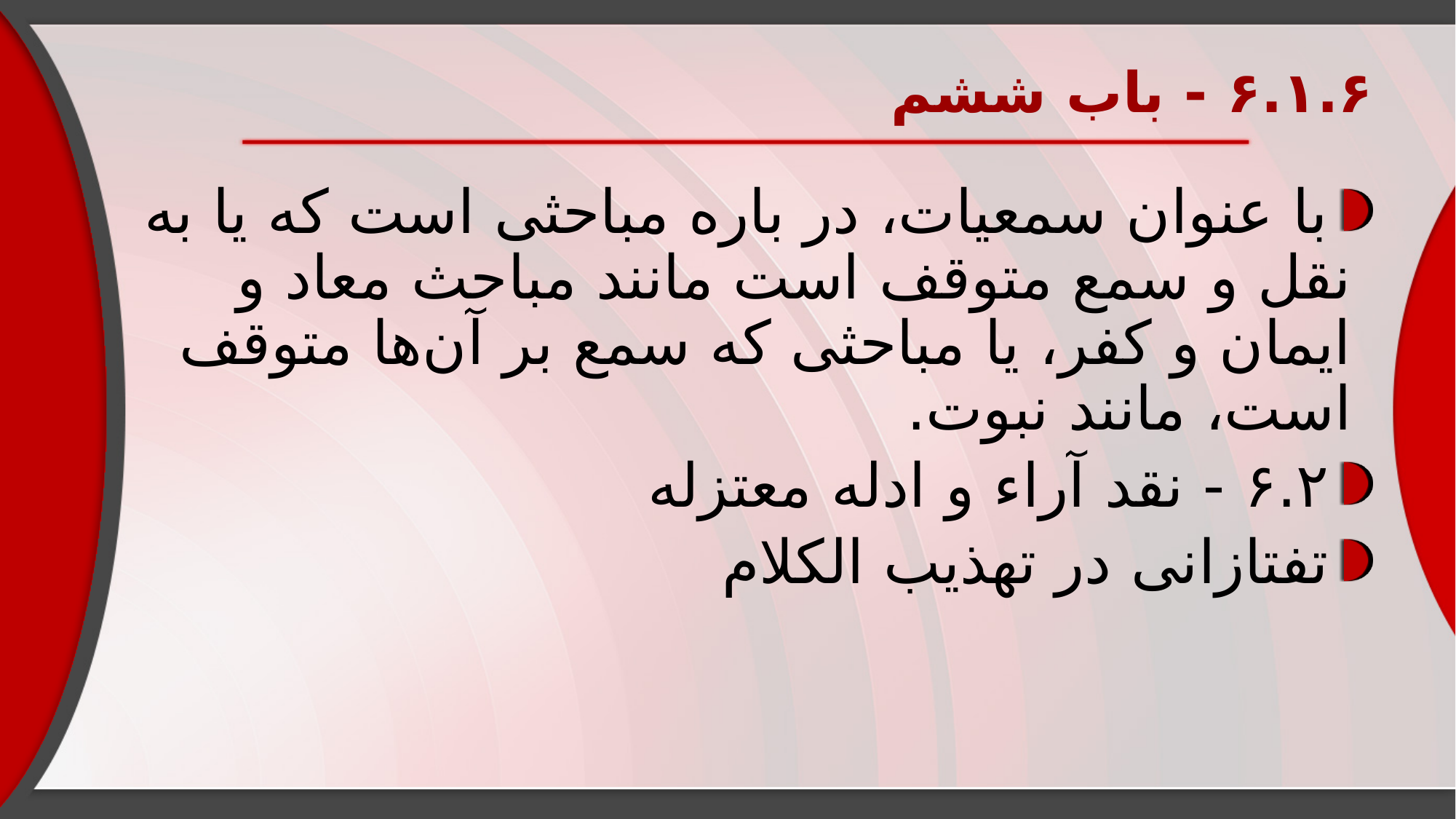

# ۶.۱.۶ - باب ششم
با عنوان سمعیات، در باره مباحثی است که یا به نقل و سمع متوقف است مانند مباحث معاد و ایمان و کفر، یا مباحثی که سمع بر آن‌ها متوقف است، مانند نبوت.
۶.۲ - نقد آراء و ادله معتزله
تفتازانی در تهذیب الکلام